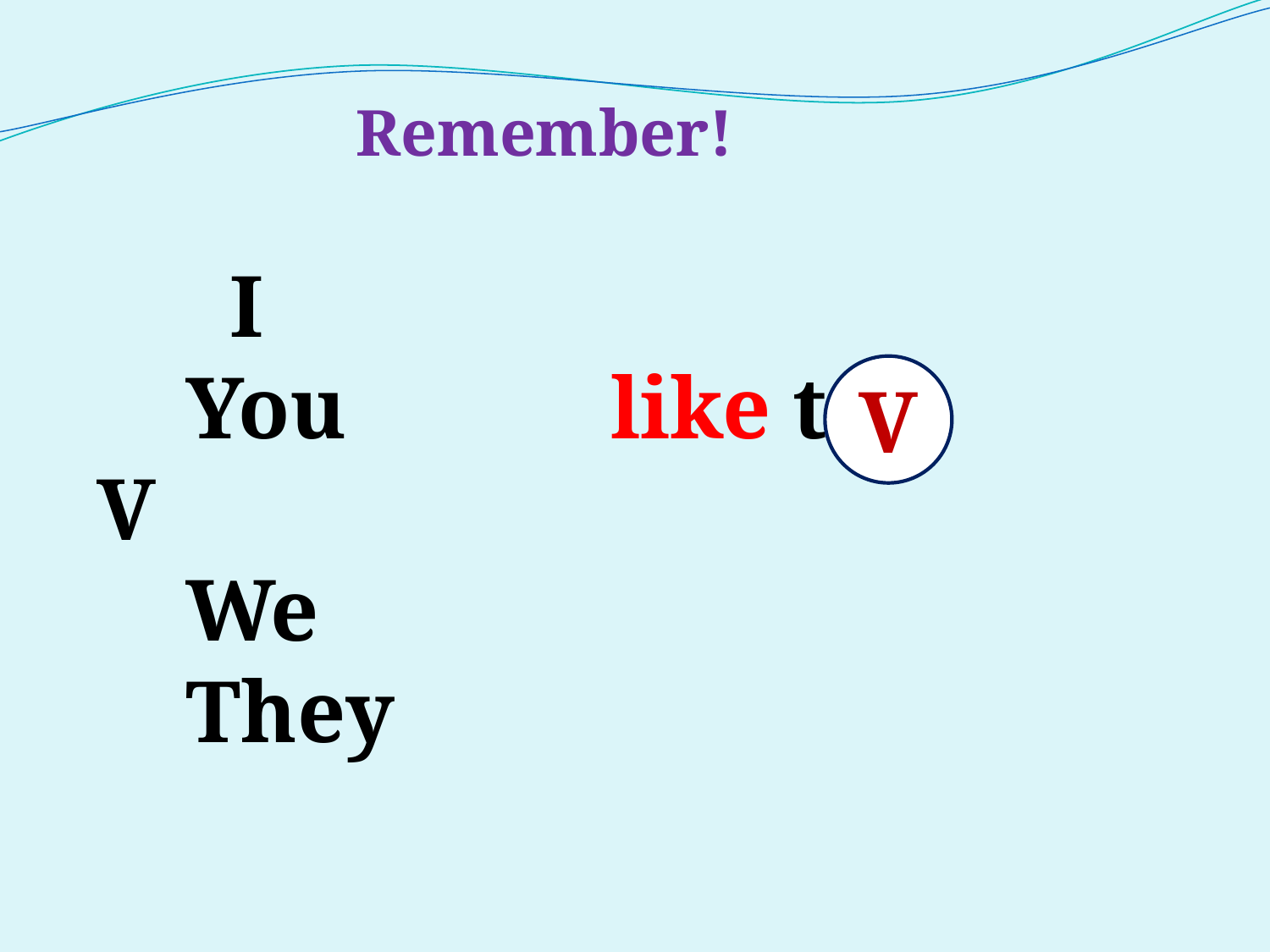

Remember!
      I
    You            like to  V
    We
    They
V